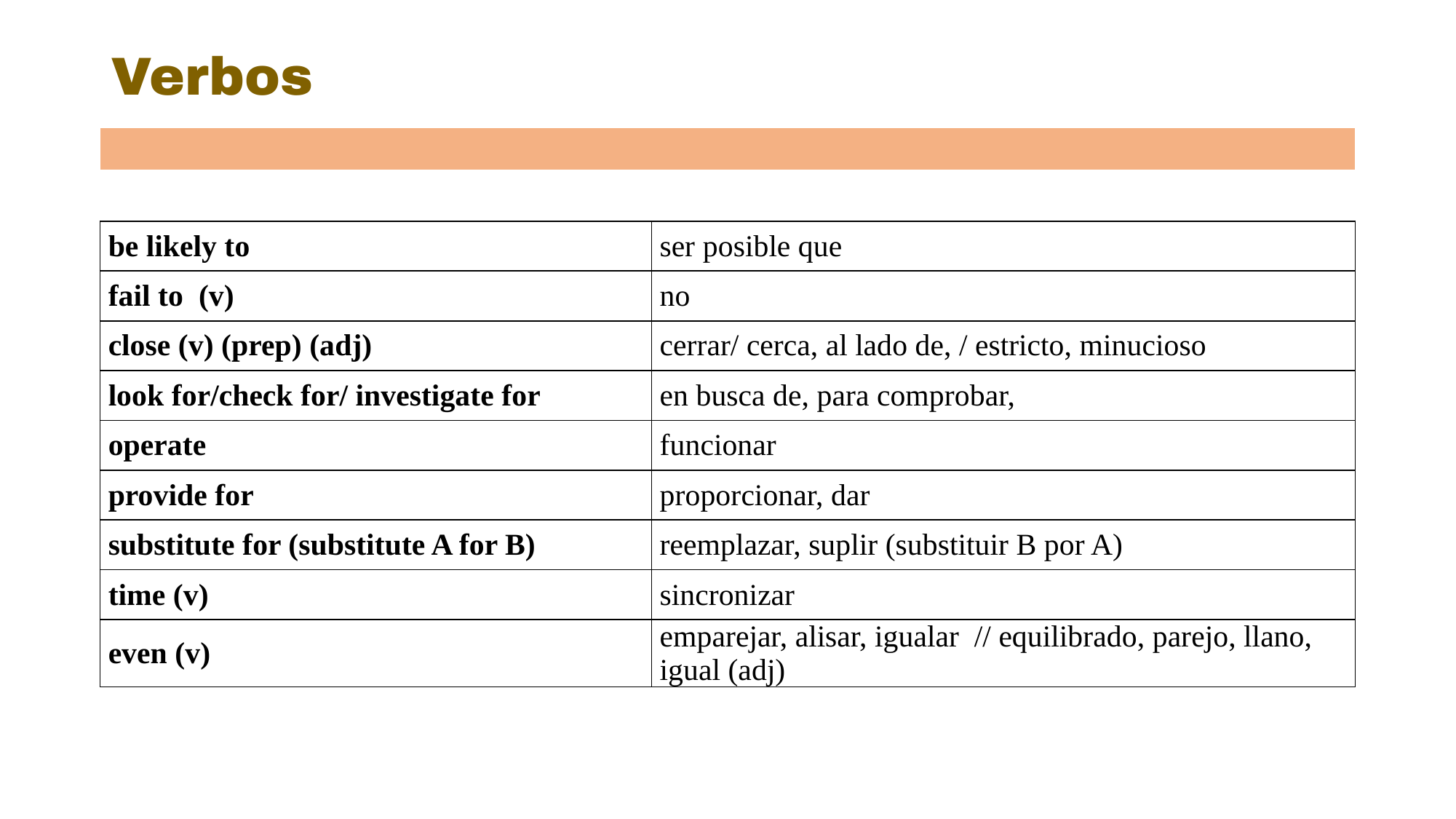

# Verbos
|  |
| --- |
| be likely to | ser posible que |
| --- | --- |
| fail to (v) | no |
| close (v) (prep) (adj) | cerrar/ cerca, al lado de, / estricto, minucioso |
| look for/check for/ investigate for | en busca de, para comprobar, |
| operate | funcionar |
| provide for | proporcionar, dar |
| substitute for (substitute A for B) | reemplazar, suplir (substituir B por A) |
| time (v) | sincronizar |
| even (v) | emparejar, alisar, igualar // equilibrado, parejo, llano, igual (adj) |